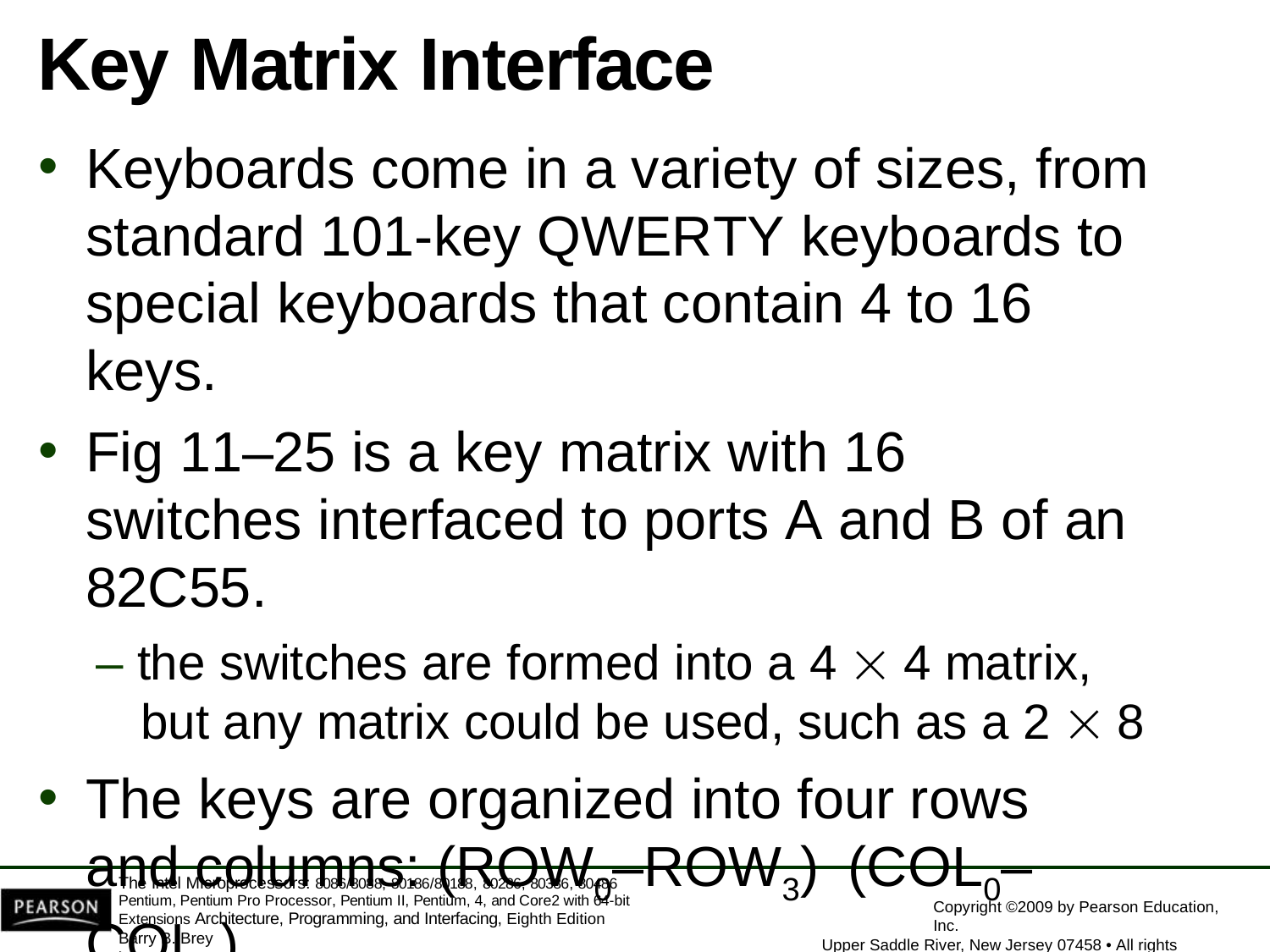

# Key Matrix Interface
Keyboards come in a variety of sizes, from standard 101-key QWERTY keyboards to special keyboards that contain 4 to 16 keys.

Fig 11–25 is a key matrix with 16 switches interfaced to ports A and B of an 82C55.

– the switches are formed into a 4 × 4 matrix,
but any matrix could be used, such as a 2 × 8

The keys are organized into four rows and columns: (ROW0–ROW3)	(COL0–COL3)
The Intel Microprocessors: 8086/8088, 80186/80188, 80286, 80386, 80486 Pentium, Pentium Pro Processor, Pentium II, Pentium, 4, and Core2 with 64-bit Extensions Architecture, Programming, and Interfacing, Eighth Edition
Barry B. Brey

Copyright ©2009 by Pearson Education, Inc.
Upper Saddle River, New Jersey 07458 • All rights reserved.